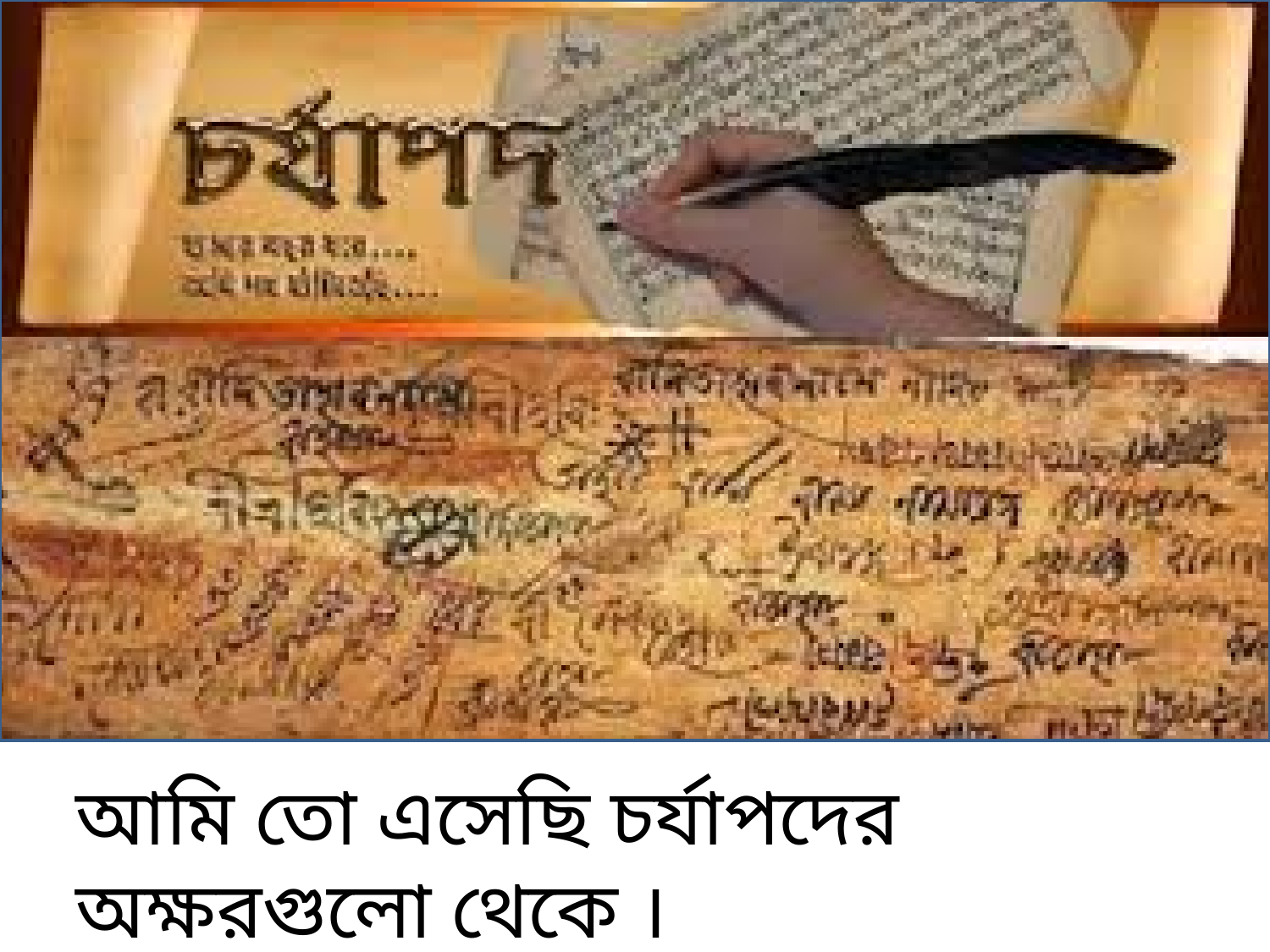

আমি তো এসেছি চর্যাপদের অক্ষরগুলো থেকে ।